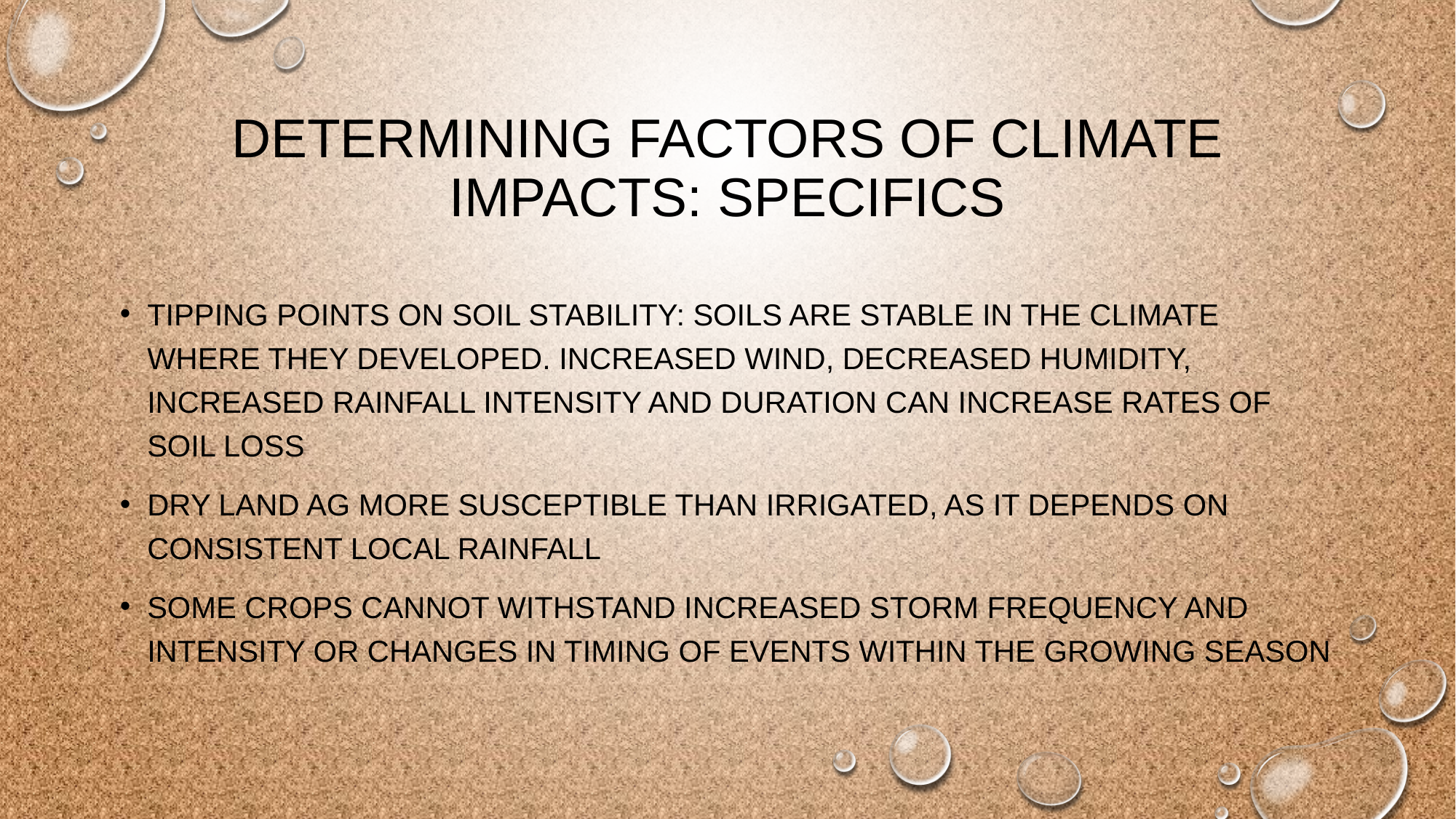

# Determining Factors of Climate Impacts: Specifics
Tipping points on soil stability: soils are stable in the climate where they developed. Increased wind, decreased humidity, increased rainfall intensity and duration can increase rates of soil loss
Dry Land ag more susceptible than irrigated, as it depends on consistent local rainfall
Some crops cannot withstand increased storm frequency and intensity or changes in timing of events within the growing season